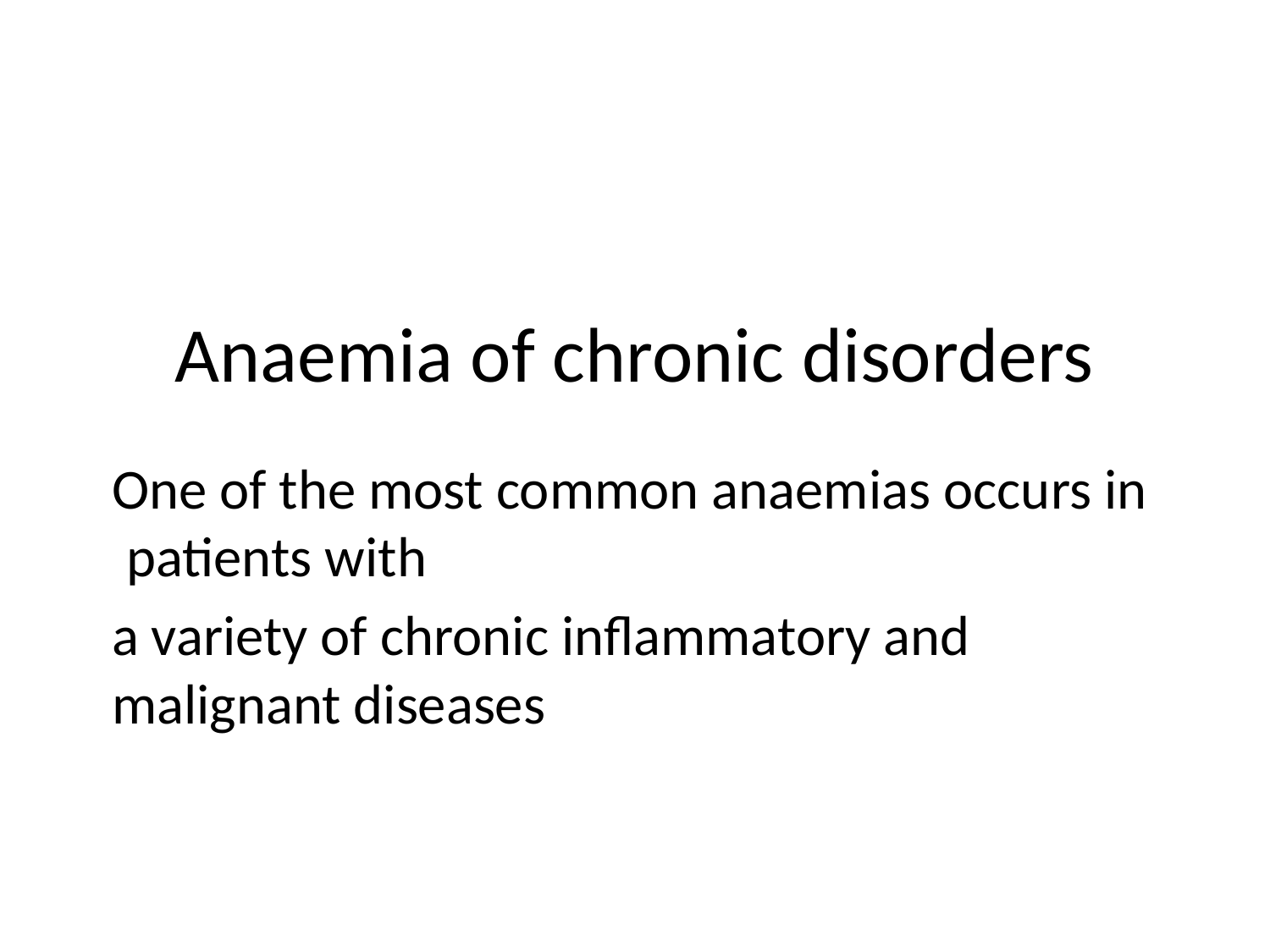

# Anaemia of chronic disorders
One of the most common anaemias occurs in patients with
a variety of chronic inflammatory and malignant diseases